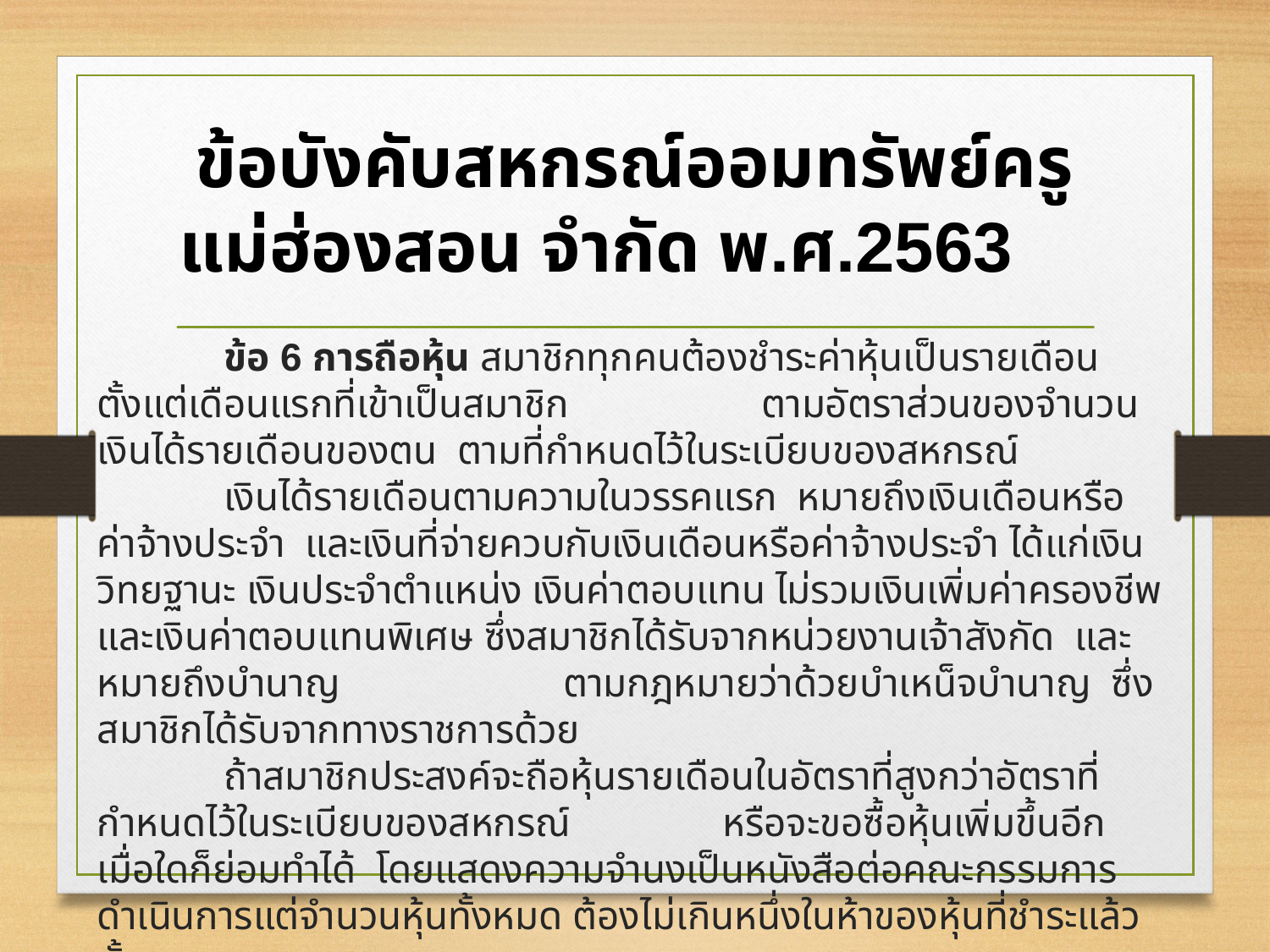

ข้อบังคับสหกรณ์ออมทรัพย์ครูแม่ฮ่องสอน จำกัด พ.ศ.2563
	ข้อ 6 การถือหุ้น สมาชิกทุกคนต้องชำระค่าหุ้นเป็นรายเดือนตั้งแต่เดือนแรกที่เข้าเป็นสมาชิก                   ตามอัตราส่วนของจำนวนเงินได้รายเดือนของตน  ตามที่กำหนดไว้ในระเบียบของสหกรณ์
	เงินได้รายเดือนตามความในวรรคแรก  หมายถึงเงินเดือนหรือค่าจ้างประจำ  และเงินที่จ่ายควบกับเงินเดือนหรือค่าจ้างประจำ ได้แก่เงินวิทยฐานะ เงินประจำตำแหน่ง เงินค่าตอบแทน ไม่รวมเงินเพิ่มค่าครองชีพและเงินค่าตอบแทนพิเศษ ซึ่งสมาชิกได้รับจากหน่วยงานเจ้าสังกัด  และหมายถึงบำนาญ                      ตามกฎหมายว่าด้วยบำเหน็จบำนาญ  ซึ่งสมาชิกได้รับจากทางราชการด้วย
	ถ้าสมาชิกประสงค์จะถือหุ้นรายเดือนในอัตราที่สูงกว่าอัตราที่กำหนดไว้ในระเบียบของสหกรณ์               หรือจะขอซื้อหุ้นเพิ่มขึ้นอีกเมื่อใดก็ย่อมทำได้  โดยแสดงความจำนงเป็นหนังสือต่อคณะกรรมการดำเนินการแต่จำนวนหุ้นทั้งหมด ต้องไม่เกินหนึ่งในห้าของหุ้นที่ชำระแล้วทั้งหมด
	สมาชิกจะโอนหรือถอนหุ้นในระหว่างที่ตนเป็นสมาชิกอยู่ไม่ได้ เมื่อสมาชิกภาพของสมาชิกสิ้นสุดลง  สหกรณ์มีสิทธินำเงินตามมูลค่าหุ้นที่สมาชิกมีอยู่มาหักกลบลบหนี้ที่สมาชิกผูกพันต้องชำระหนี้แก่สหกรณ์ได้และให้สหกรณ์มีฐานะเป็นเจ้าหนี้บุริมสิทธิพิเศษเหนือเงินค่าหุ้นนั้น